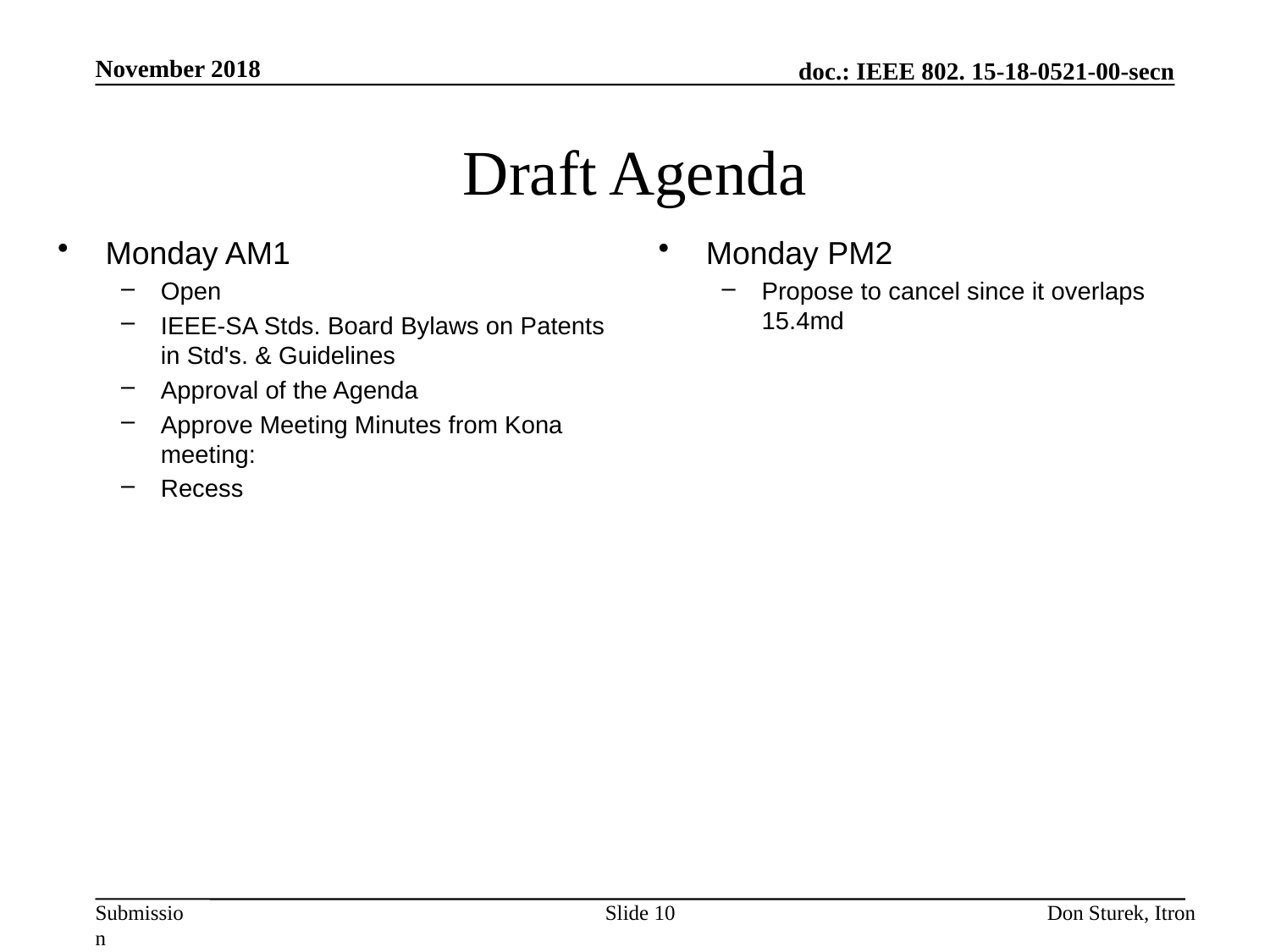

November 2018
# Draft Agenda
Monday AM1
Open
IEEE-SA Stds. Board Bylaws on Patents in Std's. & Guidelines
Approval of the Agenda
Approve Meeting Minutes from Kona meeting:
Recess

Monday PM2
Propose to cancel since it overlaps 15.4md

Slide 10
Don Sturek, Itron